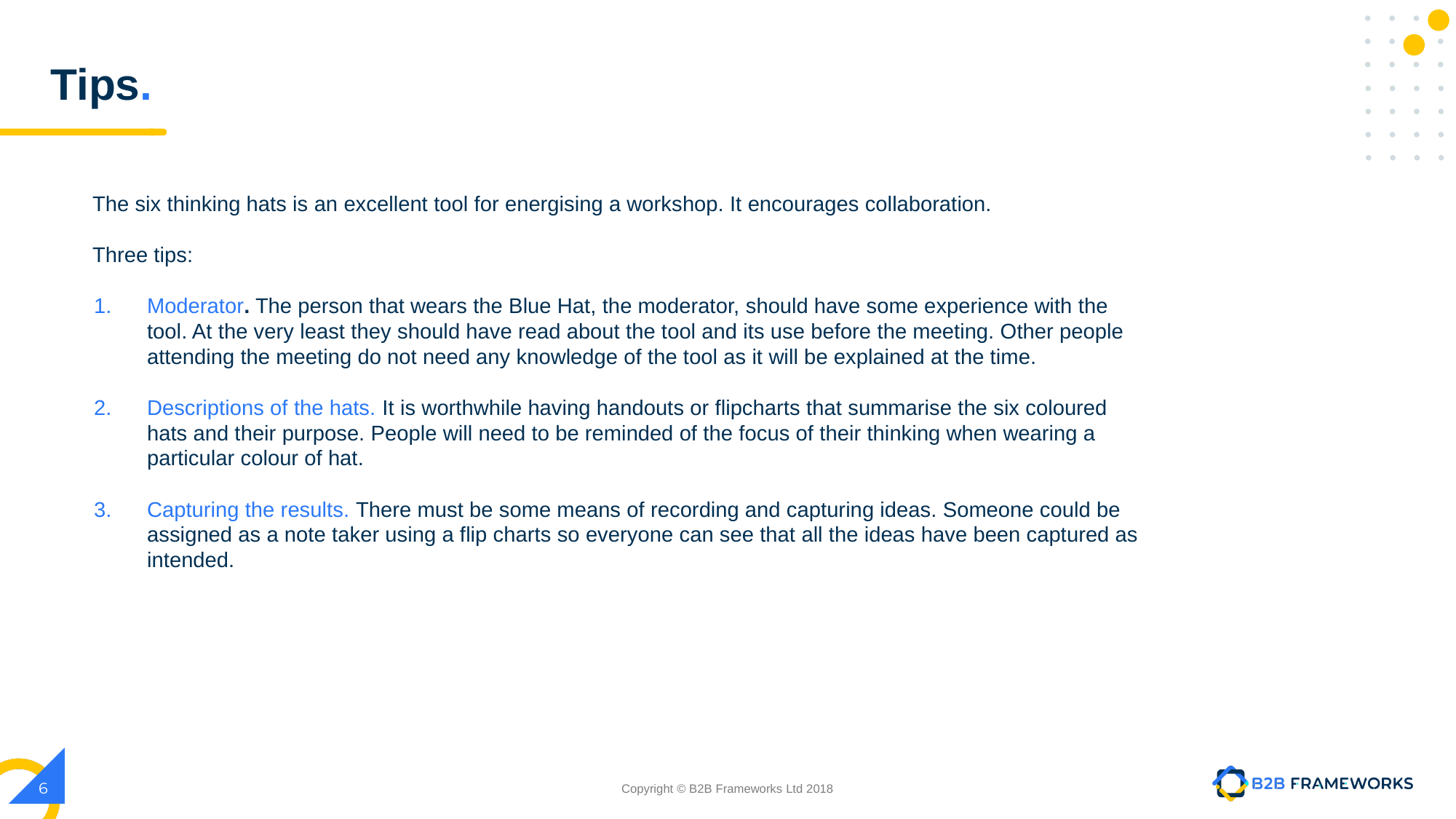

# Tips.
The six thinking hats is an excellent tool for energising a workshop. It encourages collaboration.

Three tips:

Moderator. The person that wears the Blue Hat, the moderator, should have some experience with the tool. At the very least they should have read about the tool and its use before the meeting. Other people attending the meeting do not need any knowledge of the tool as it will be explained at the time.
Descriptions of the hats. It is worthwhile having handouts or flipcharts that summarise the six coloured hats and their purpose. People will need to be reminded of the focus of their thinking when wearing a particular colour of hat.
Capturing the results. There must be some means of recording and capturing ideas. Someone could be assigned as a note taker using a flip charts so everyone can see that all the ideas have been captured as intended.
6
Copyright © B2B Frameworks Ltd 2018